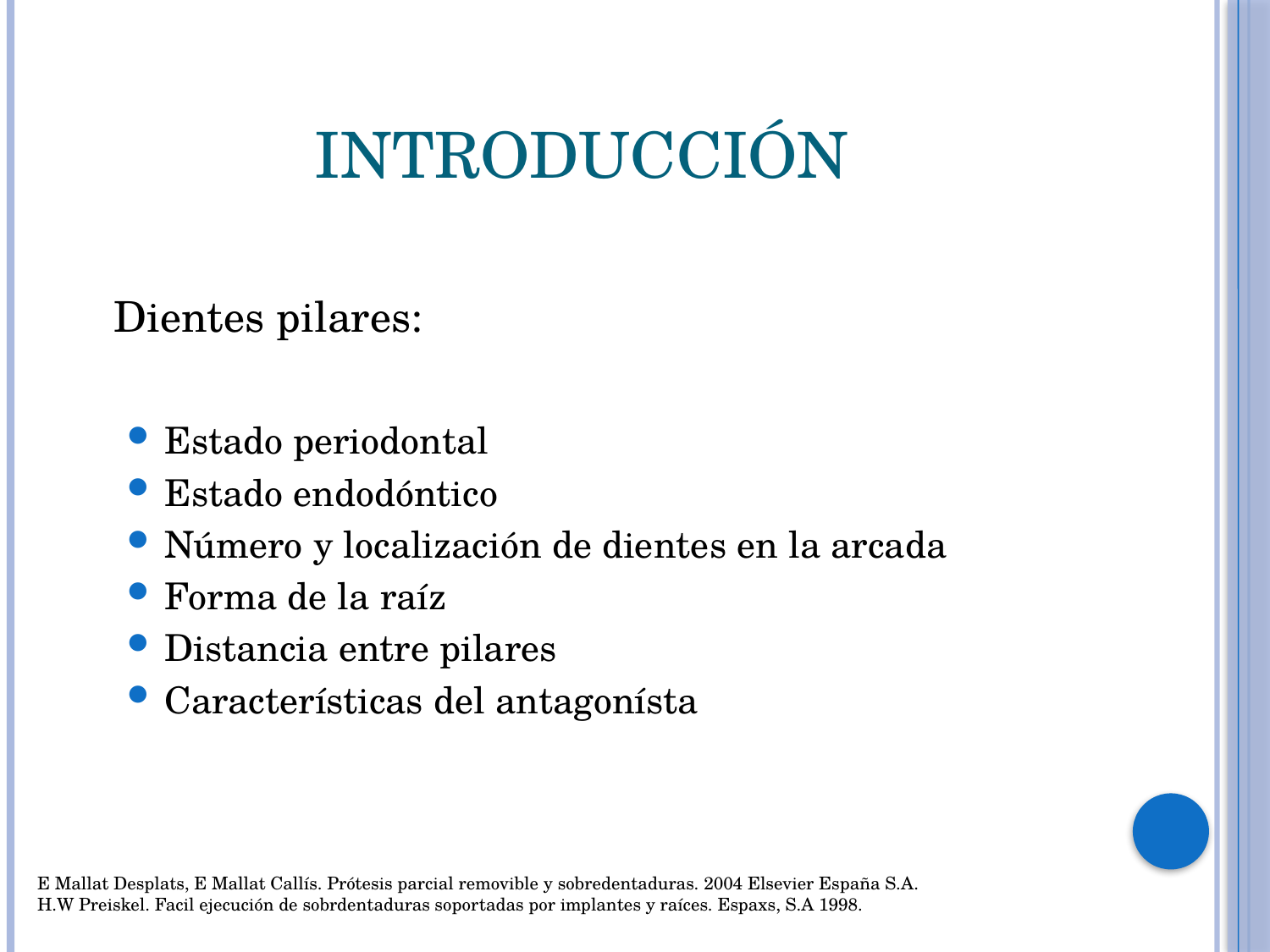

# Introducción

	Dientes pilares:

Estado periodontal
Estado endodóntico
Número y localización de dientes en la arcada
Forma de la raíz
Distancia entre pilares
Características del antagonísta
E Mallat Desplats, E Mallat Callís. Prótesis parcial removible y sobredentaduras. 2004 Elsevier España S.A.
H.W Preiskel. Facil ejecución de sobrdentaduras soportadas por implantes y raíces. Espaxs, S.A 1998.